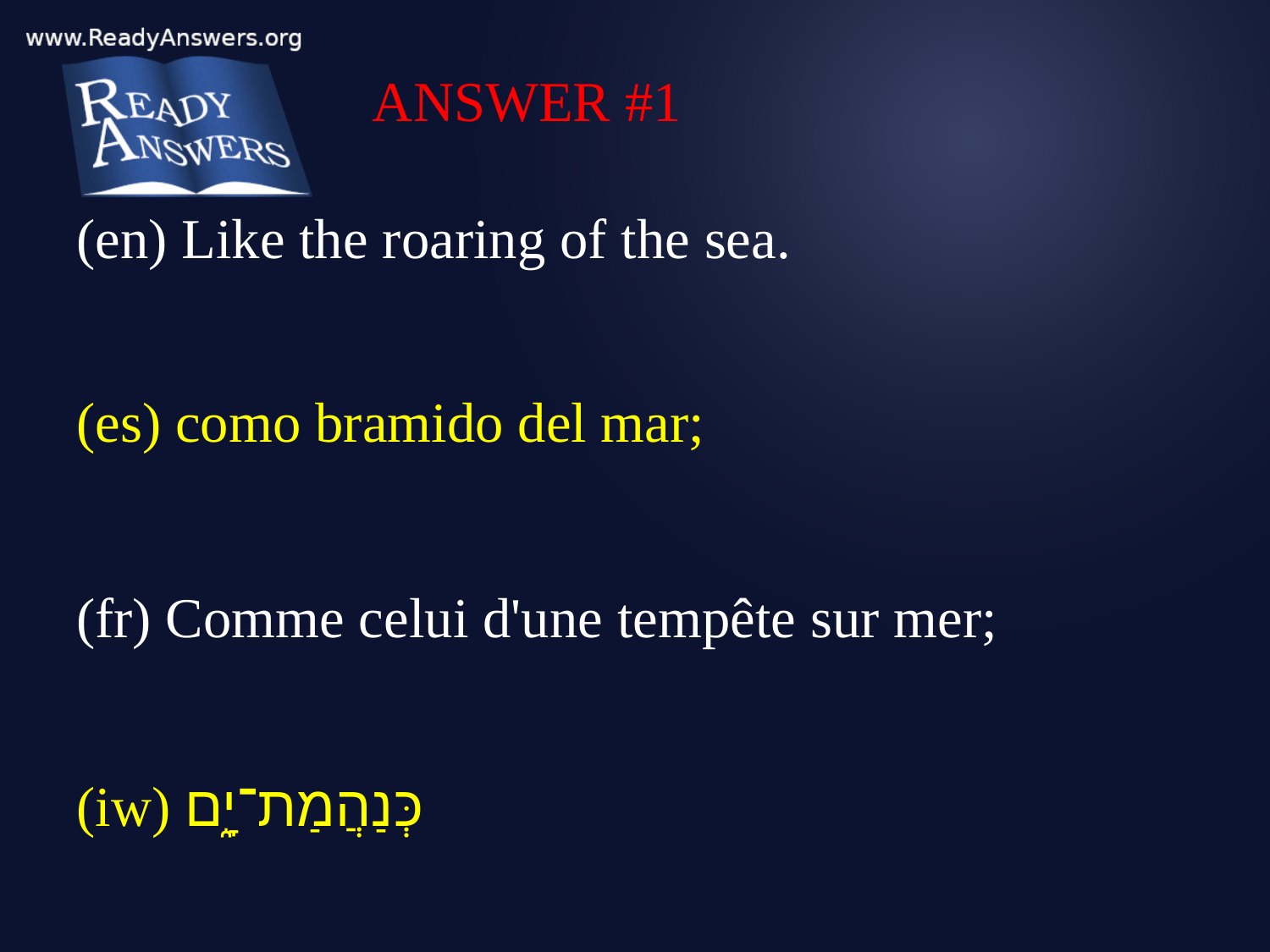

ANSWER #1
(en) Like the roaring of the sea.
(es) como bramido del mar;
(fr) Comme celui d'une tempête sur mer;
(iw) כְּנַהֲמַת־יָ֑ם